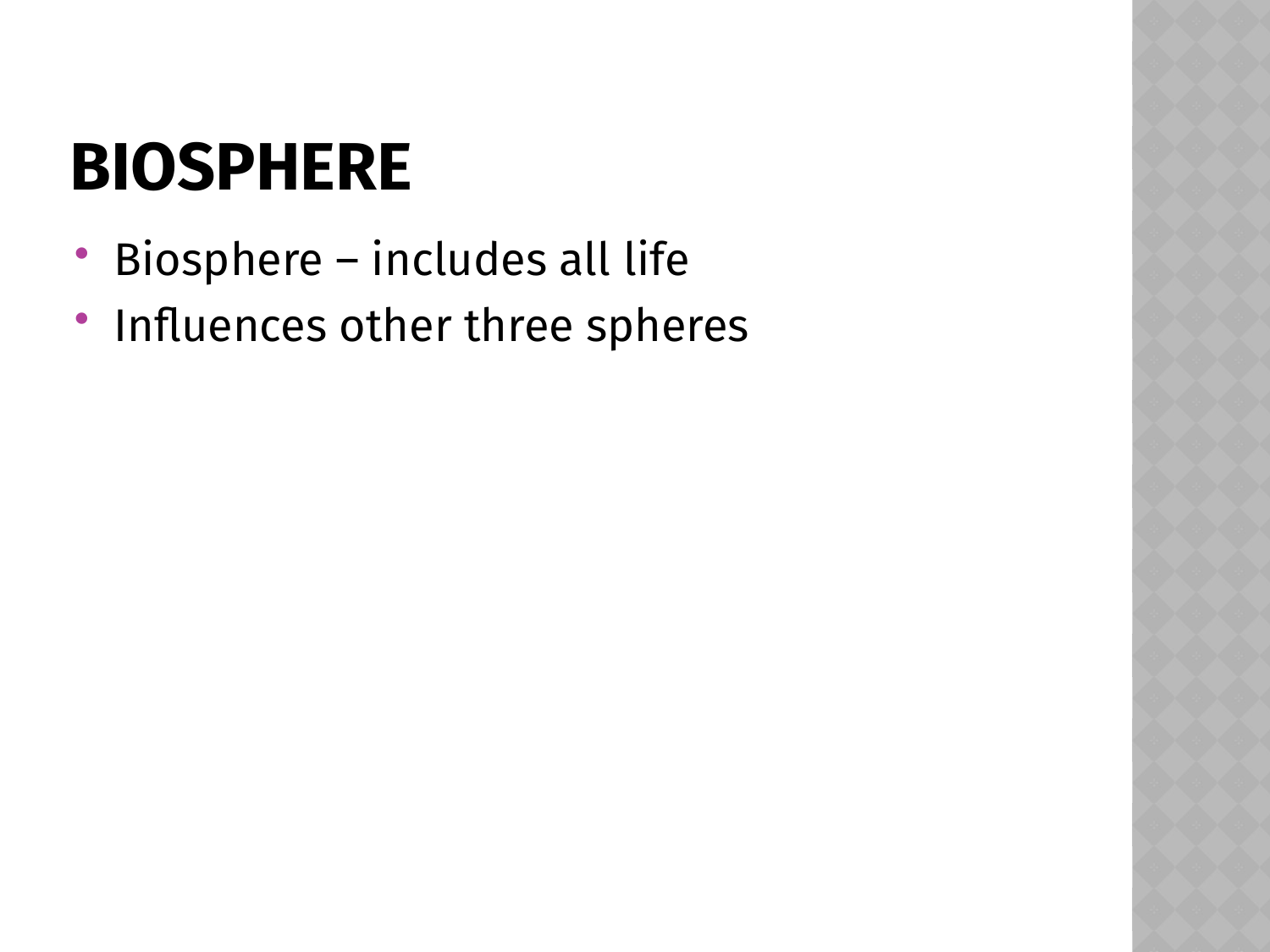

# Biosphere
Biosphere – includes all life
Influences other three spheres